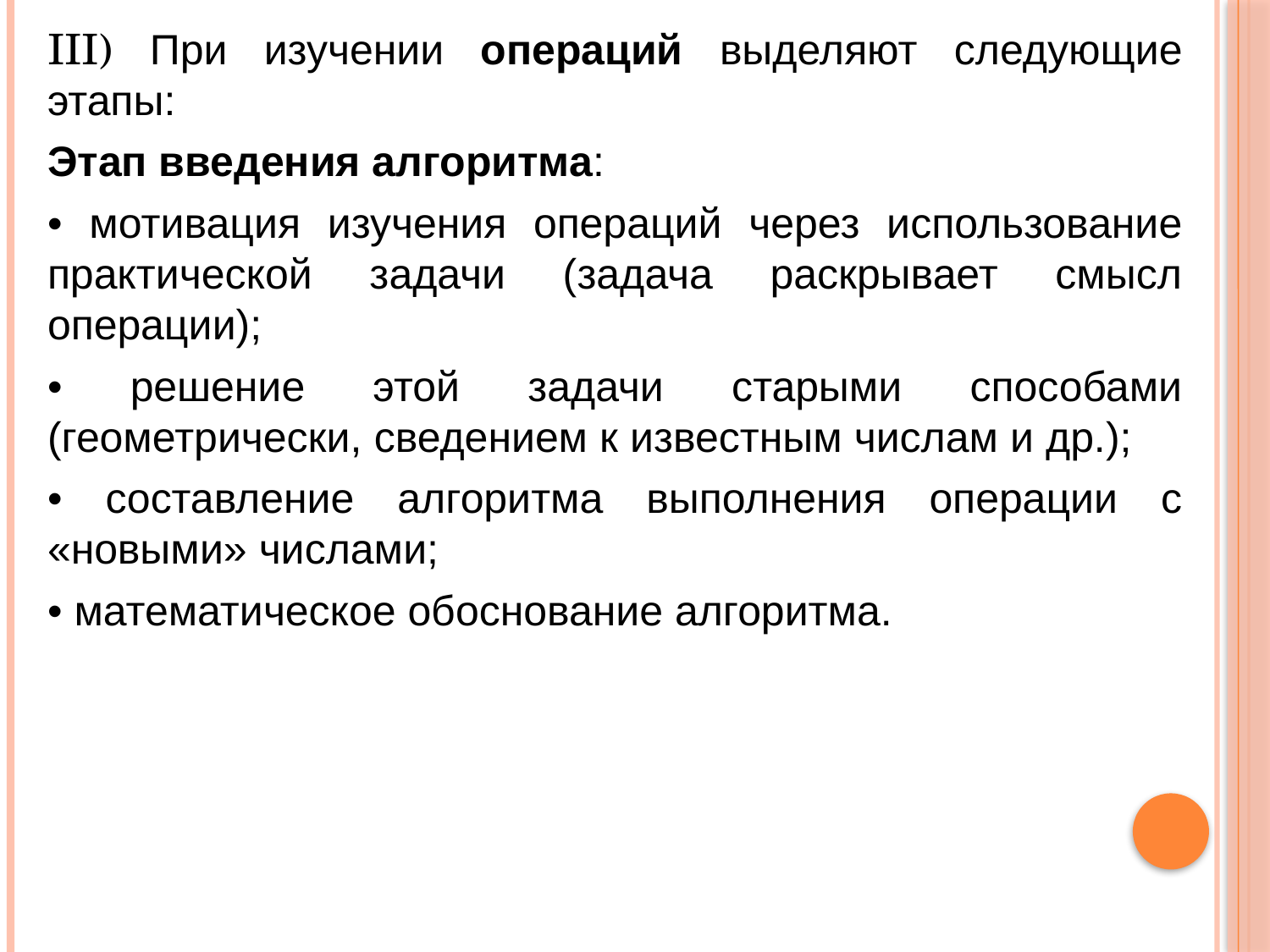

III) При изучении операций выделяют следующие этапы:
Этап введения алгоритма:
• мотивация изучения операций через использование практической задачи (задача раскрывает смысл операции);
• решение этой задачи старыми способами (геометрически, сведением к известным числам и др.);
• составление алгоритма выполнения операции с «новыми» числами;
• математическое обоснование алгоритма.